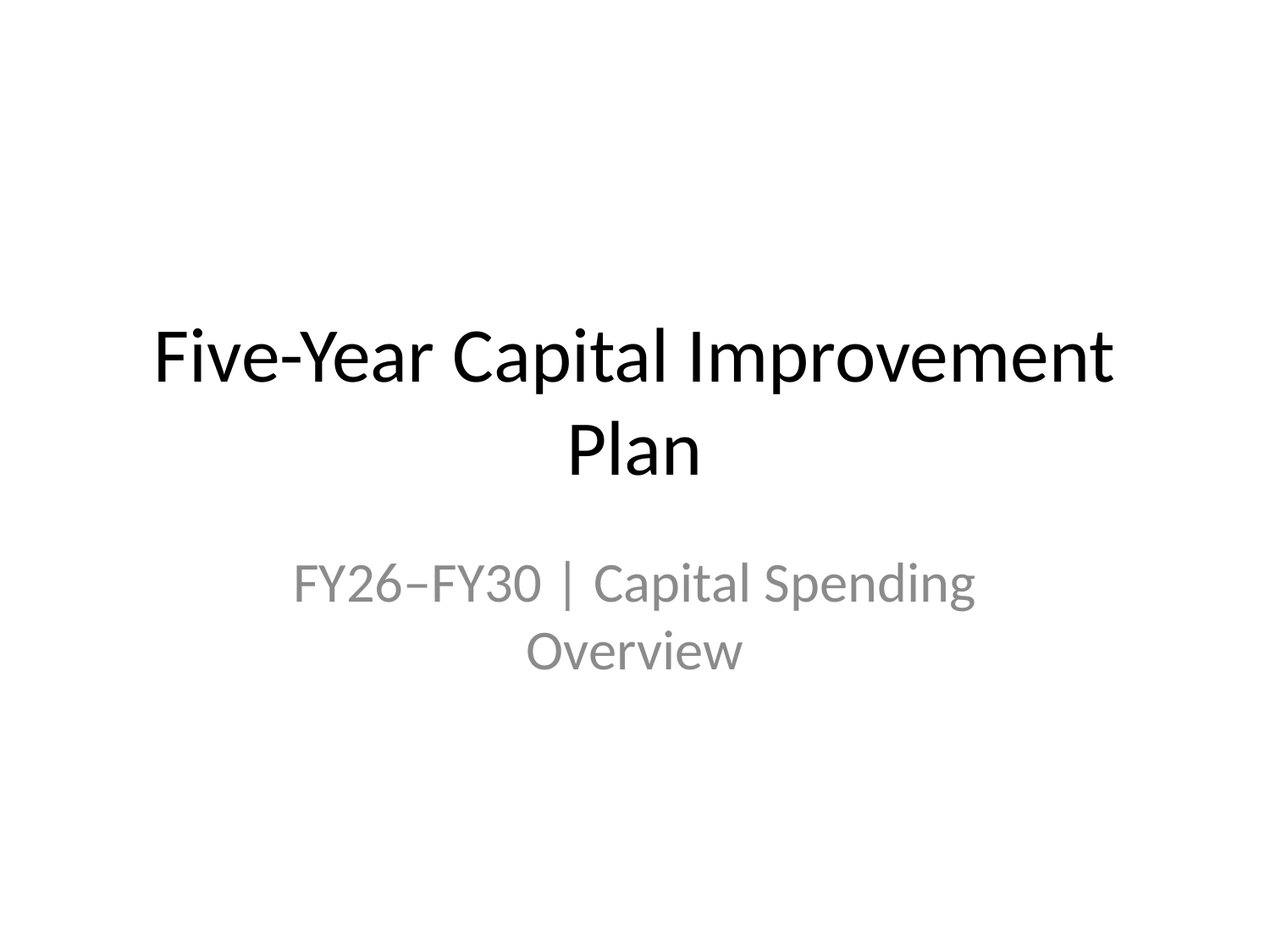

# Five-Year Capital Improvement Plan
FY26–FY30 | Capital Spending Overview